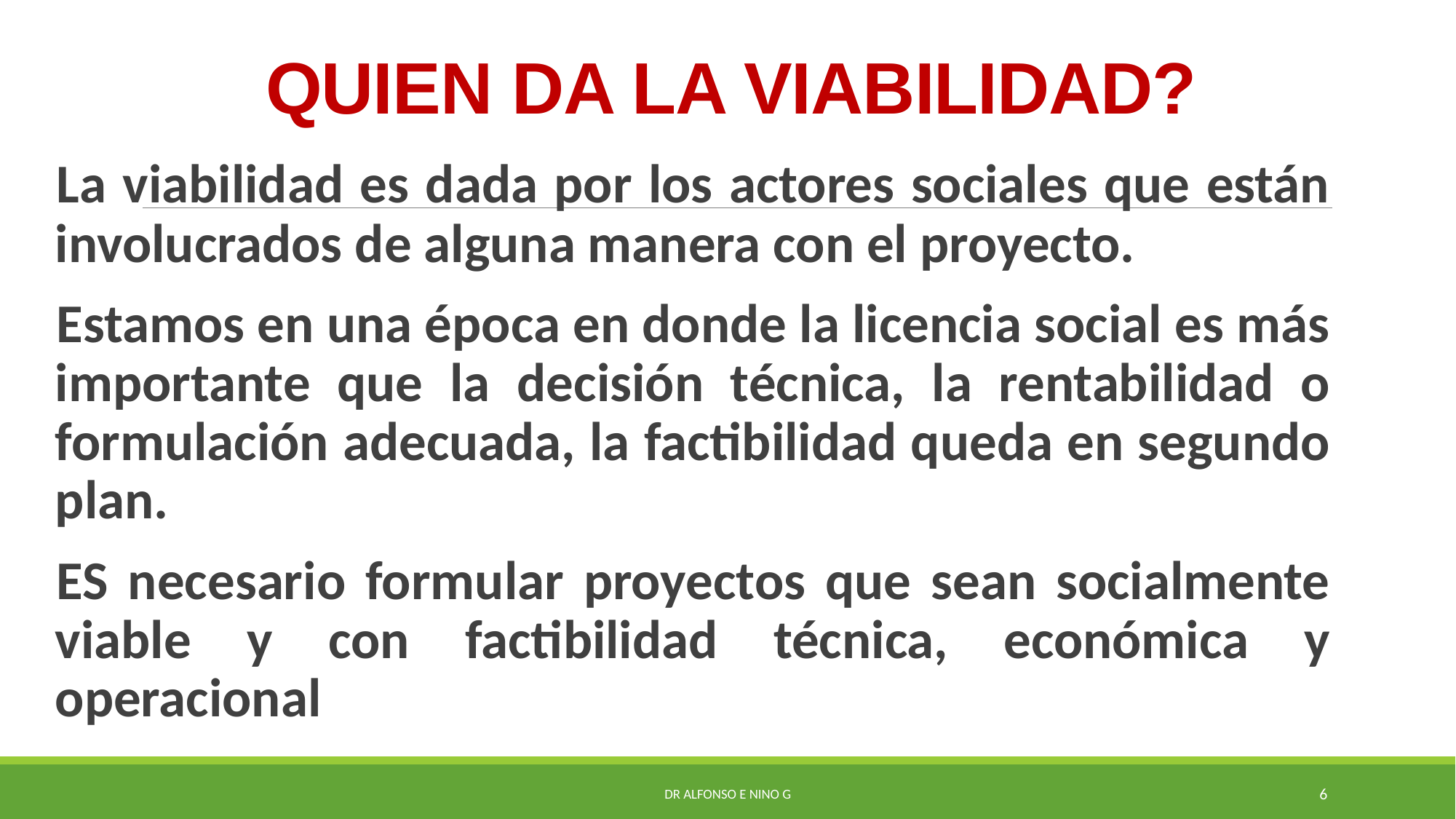

# QUIEN DA LA VIABILIDAD?
La viabilidad es dada por los actores sociales que están involucrados de alguna manera con el proyecto.
Estamos en una época en donde la licencia social es más importante que la decisión técnica, la rentabilidad o formulación adecuada, la factibilidad queda en segundo plan.
ES necesario formular proyectos que sean socialmente viable y con factibilidad técnica, económica y operacional
Dr Alfonso E Nino G
6